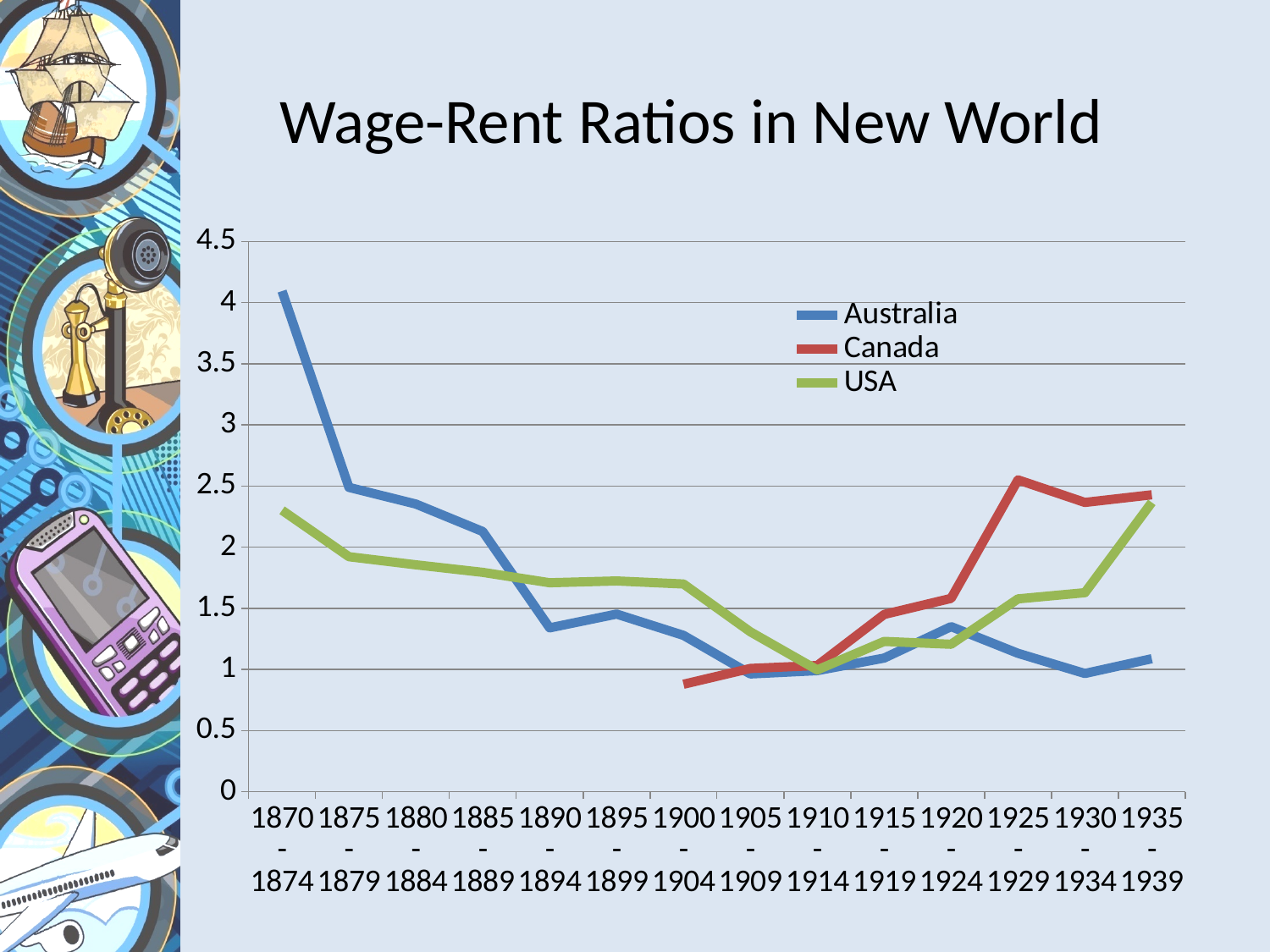

# Wage-Rent Ratios in New World

### Chart

| Category | Australia | Canada | USA |
|---|---|---|---|
| 1870-1874 | 4.0949999999999855 | None | 2.3019999999999987 |
| 1875-1879 | 2.489 | None | 1.921999999999996 |
| 1880-1884 | 2.3529999999999927 | None | 1.856 |
| 1885-1889 | 2.128 | None | 1.794 |
| 1890-1894 | 1.34 | None | 1.7089999999999952 |
| 1895-1899 | 1.4529999999999952 | None | 1.724 |
| 1900-1904 | 1.2789999999999955 | 0.8790000000000022 | 1.699 |
| 1905-1909 | 0.9630000000000006 | 1.008 | 1.308 |
| 1910-1914 | 0.99 | 1.032 | 0.996 |
| 1915-1919 | 1.093 | 1.45 | 1.2289999999999952 |
| 1920-1924 | 1.35 | 1.581 | 1.206 |
| 1925-1929 | 1.1319999999999955 | 2.5509999999999997 | 1.577 |
| 1930-1934 | 0.9670000000000006 | 2.3659999999999997 | 1.6279999999999955 |
| 1935-1939 | 1.088 | 2.429 | 2.3659999999999997 |